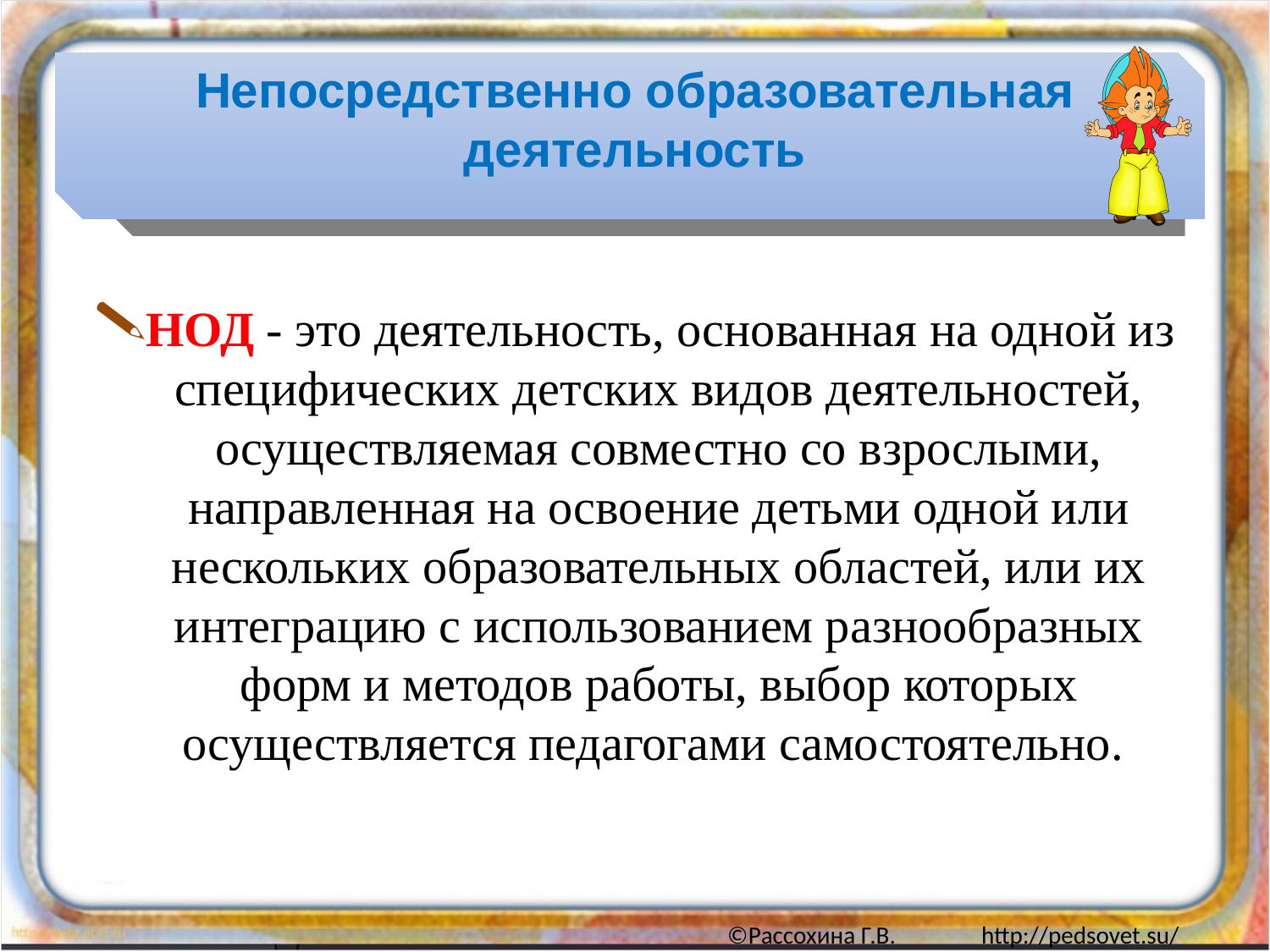

# Непосредственно образовательная деятельность

НОД - это деятельность, основанная на одной из специфических детских видов деятельностей, осуществляемая совместно со взрослыми, направленная на освоение детьми одной или нескольких образовательных областей, или их интеграцию с использованием разнообразных форм и методов работы, выбор которых осуществляется педагогами самостоятельно.